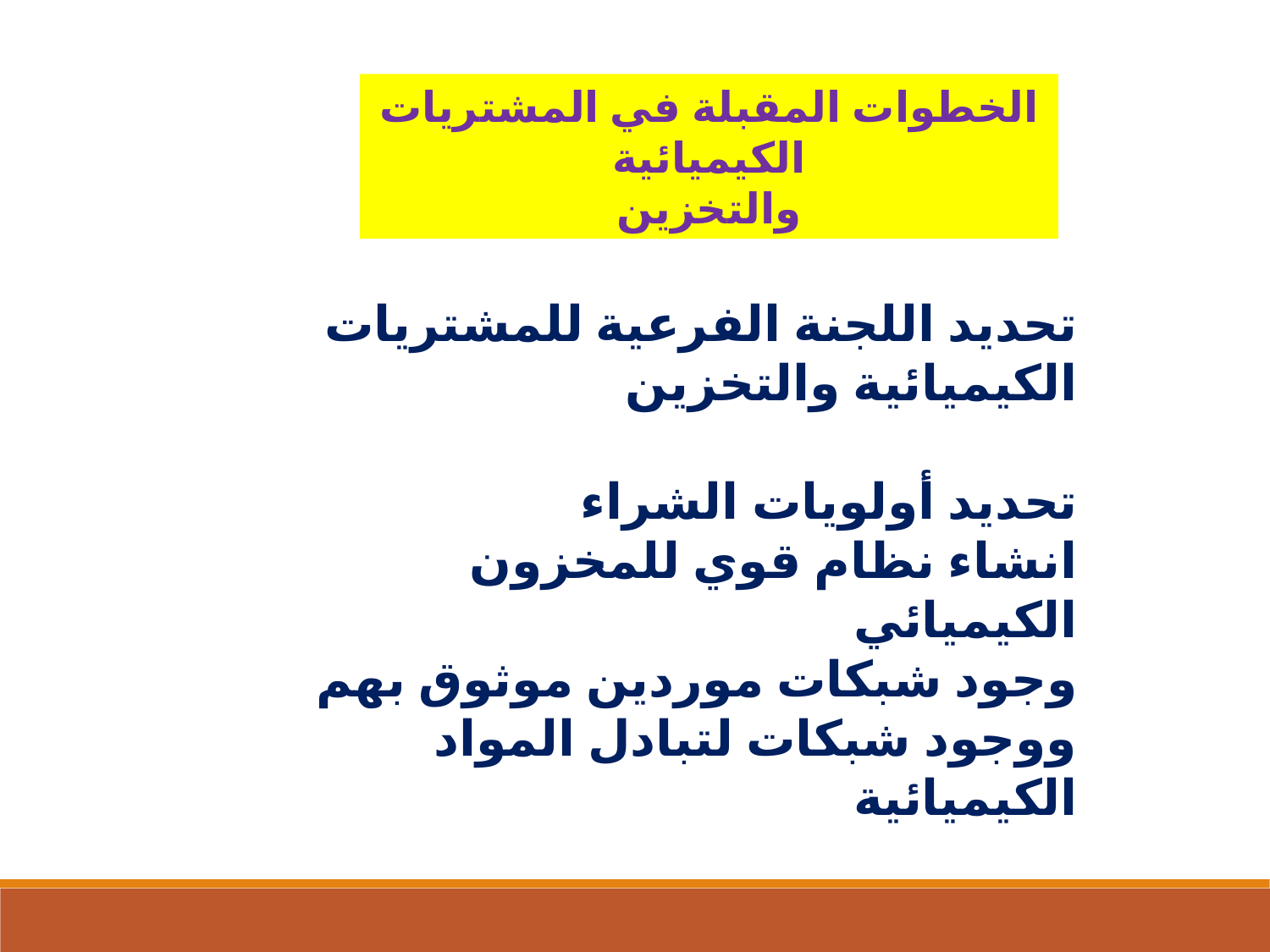

الخطوات المقبلة في المشتريات الكيميائية
والتخزين
تحديد اللجنة الفرعية للمشتريات الكيميائية والتخزين

تحديد أولويات الشراء
انشاء نظام قوي للمخزون الكيميائي
وجود شبكات موردين موثوق بهم
ووجود شبكات لتبادل المواد الكيميائية